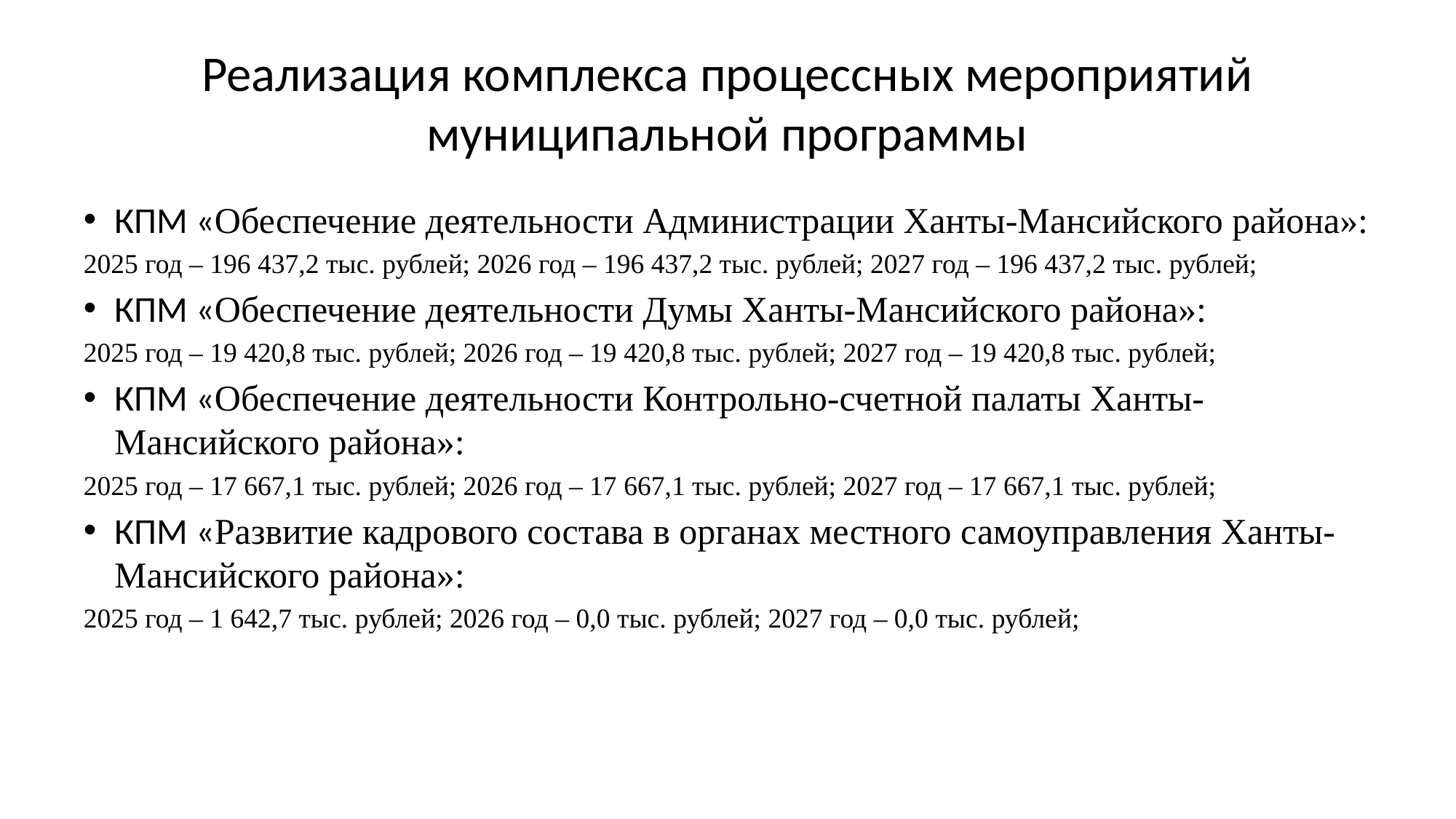

# Реализация комплекса процессных мероприятий муниципальной программы
КПМ «Обеспечение деятельности Администрации Ханты-Мансийского района»:
2025 год – 196 437,2 тыс. рублей; 2026 год – 196 437,2 тыс. рублей; 2027 год – 196 437,2 тыс. рублей;
КПМ «Обеспечение деятельности Думы Ханты-Мансийского района»:
2025 год – 19 420,8 тыс. рублей; 2026 год – 19 420,8 тыс. рублей; 2027 год – 19 420,8 тыс. рублей;
КПМ «Обеспечение деятельности Контрольно-счетной палаты Ханты-Мансийского района»:
2025 год – 17 667,1 тыс. рублей; 2026 год – 17 667,1 тыс. рублей; 2027 год – 17 667,1 тыс. рублей;
КПМ «Развитие кадрового состава в органах местного самоуправления Ханты-Мансийского района»:
2025 год – 1 642,7 тыс. рублей; 2026 год – 0,0 тыс. рублей; 2027 год – 0,0 тыс. рублей;